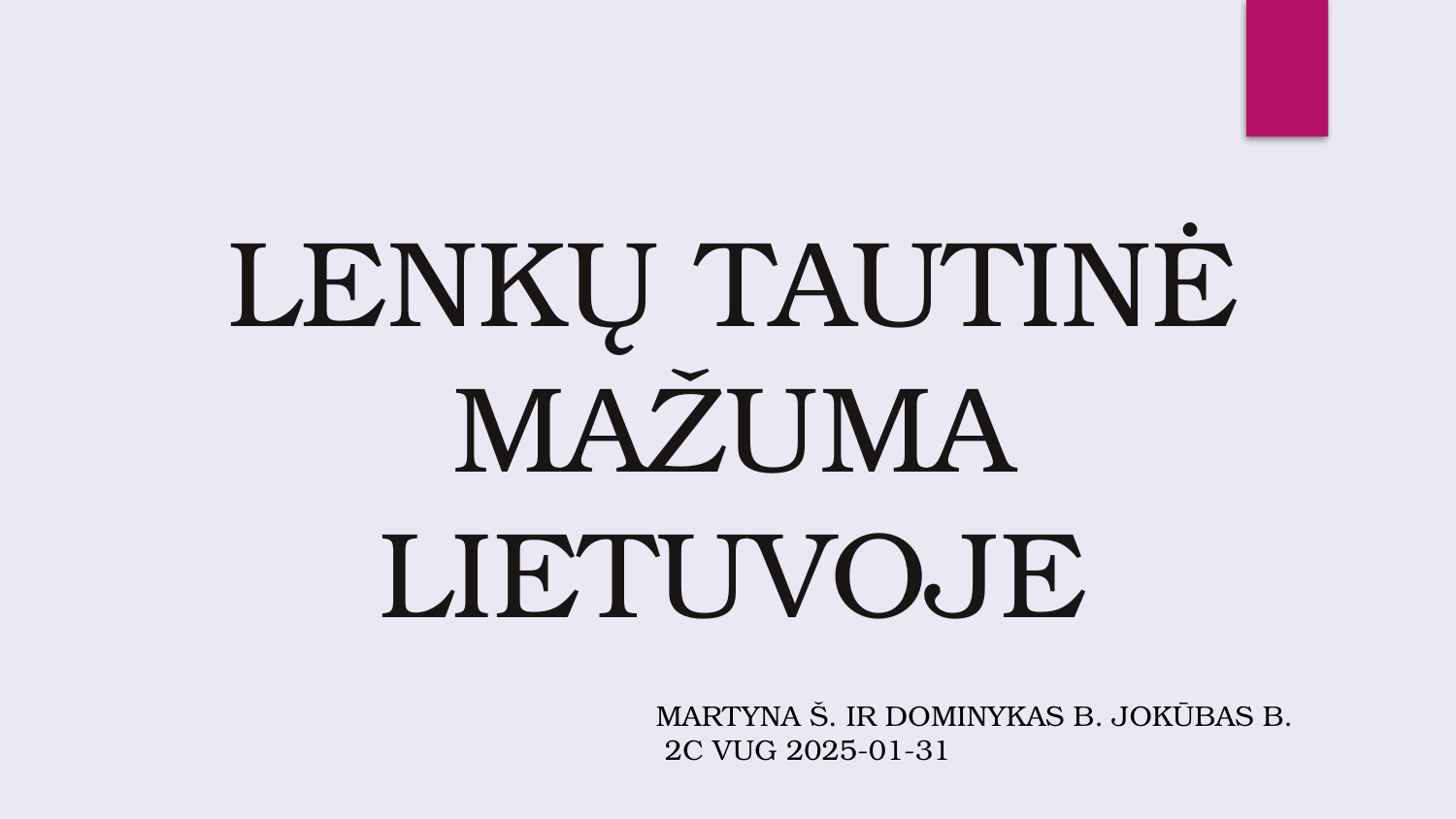

LENKŲ TAUTINĖ MAŽUMA LIETUVOJE
MARTYNA Š. IR DOMINYKAS B. JOKŪBAS B.
 2C VUG 2025-01-31